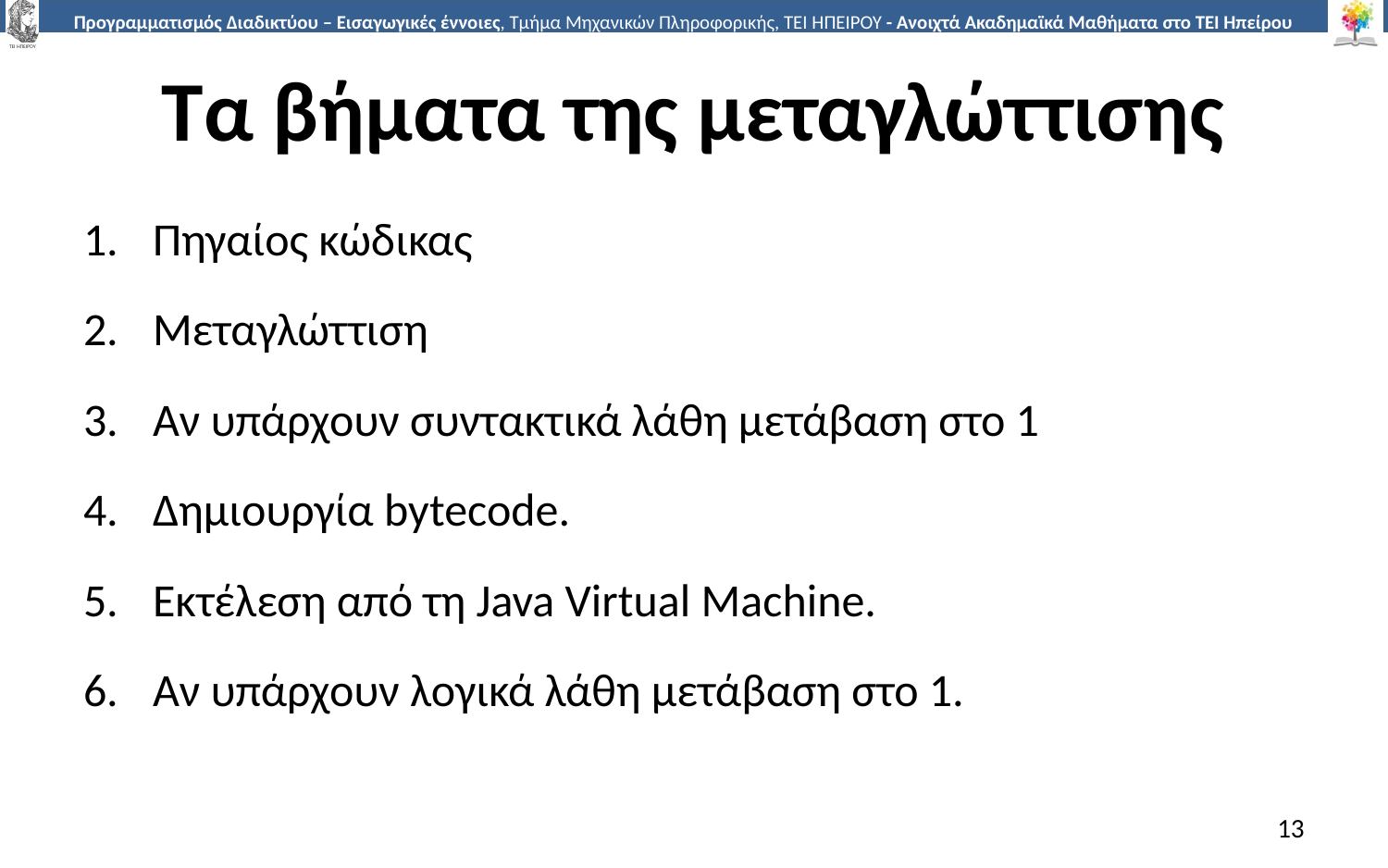

# Τα βήματα της μεταγλώττισης
Πηγαίος κώδικας
Μεταγλώττιση
Αν υπάρχουν συντακτικά λάθη μετάβαση στο 1
Δημιουργία bytecode.
Εκτέλεση από τη Java Virtual Machine.
Αν υπάρχουν λογικά λάθη μετάβαση στο 1.
13